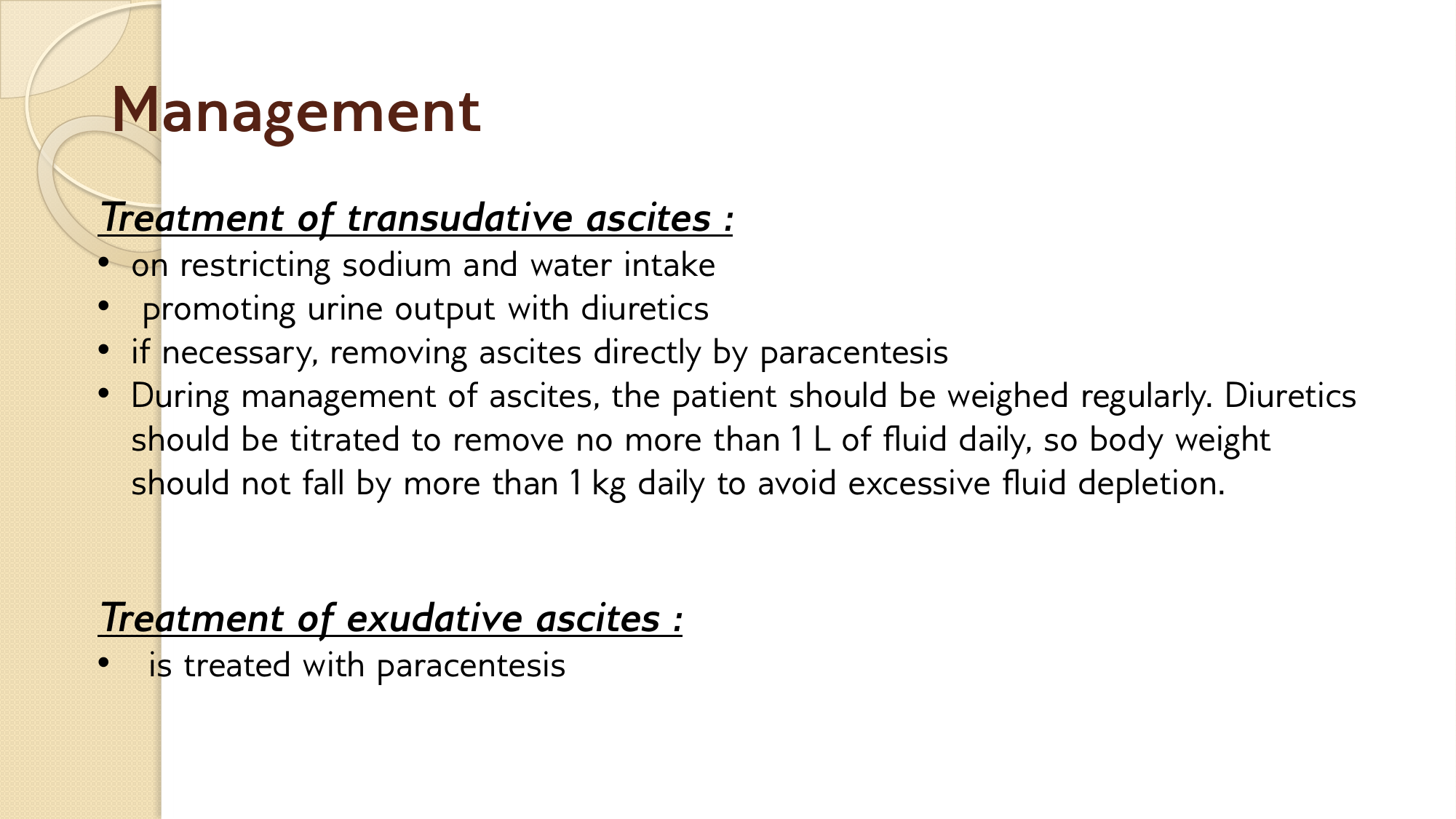

# Management
Treatment of transudative ascites :
on restricting sodium and water intake
 promoting urine output with diuretics
if necessary, removing ascites directly by paracentesis
During management of ascites, the patient should be weighed regularly. Diuretics should be titrated to remove no more than 1 L of fluid daily, so body weight should not fall by more than 1 kg daily to avoid excessive fluid depletion.

Treatment of exudative ascites :
 is treated with paracentesis